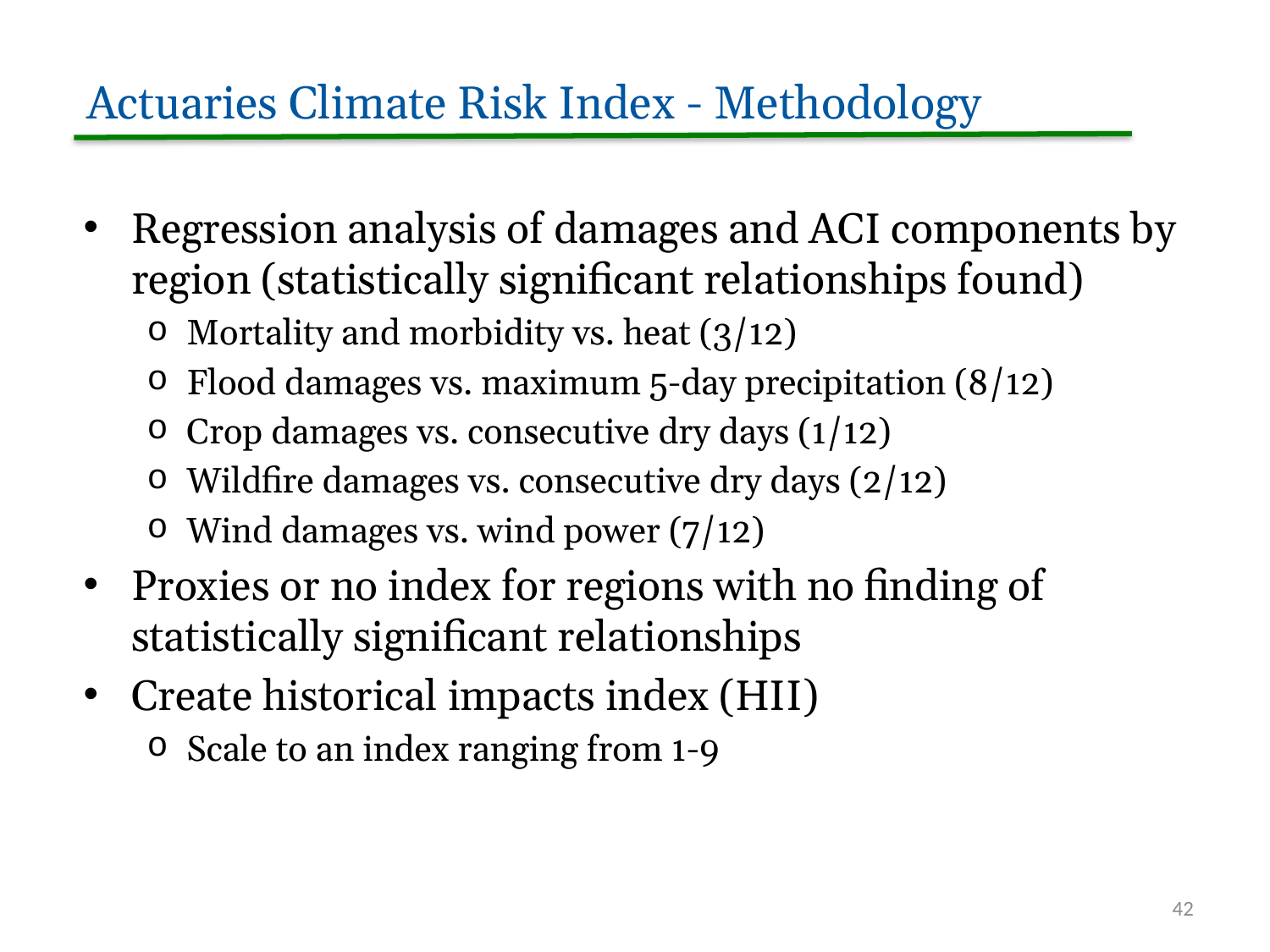

Actuaries Climate Risk Index - Methodology
Regression analysis of damages and ACI components by region (statistically significant relationships found)
Mortality and morbidity vs. heat (3/12)
Flood damages vs. maximum 5-day precipitation (8/12)
Crop damages vs. consecutive dry days (1/12)
Wildfire damages vs. consecutive dry days (2/12)
Wind damages vs. wind power (7/12)
Proxies or no index for regions with no finding of statistically significant relationships
Create historical impacts index (HII)
Scale to an index ranging from 1-9

42